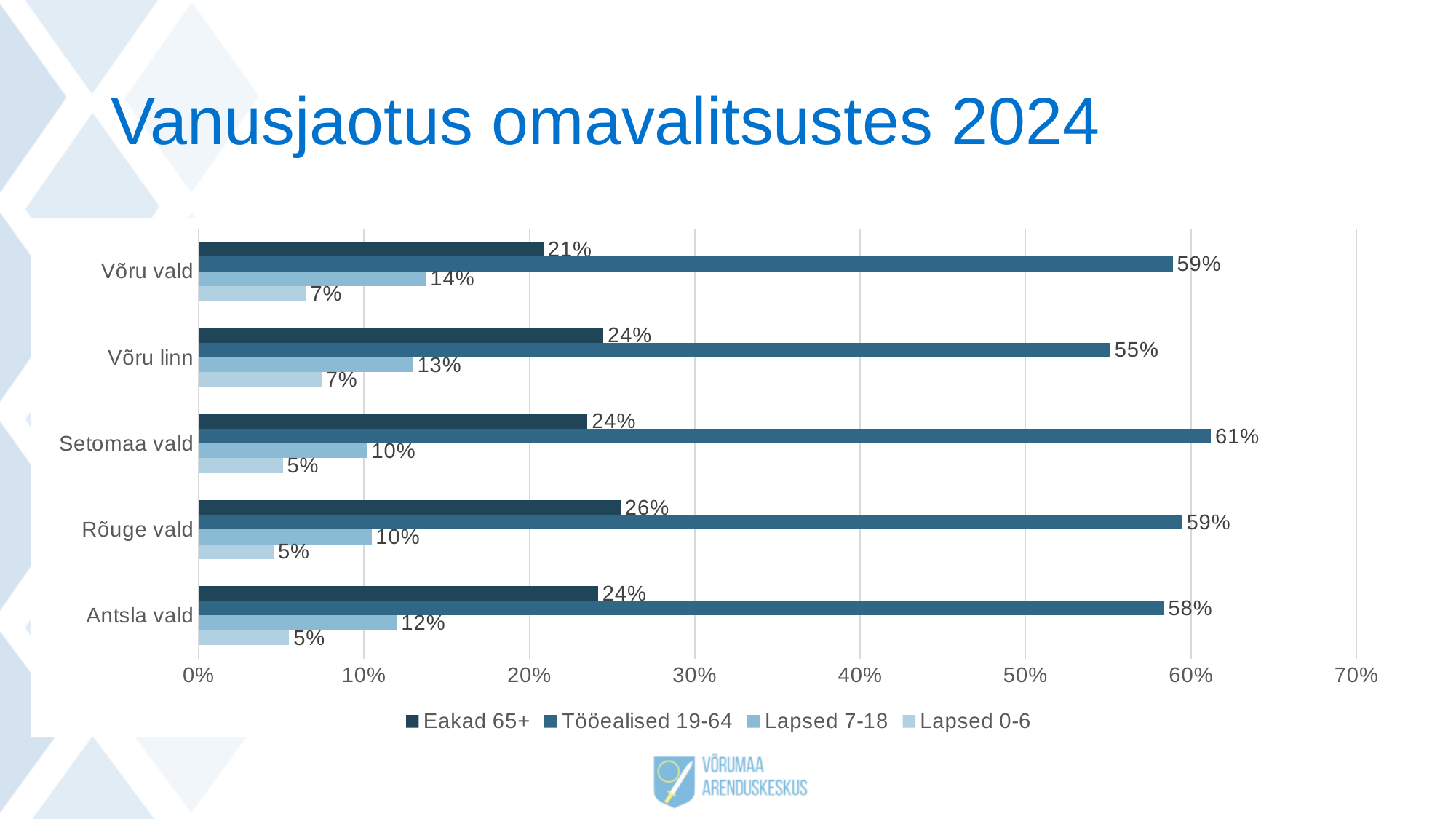

# Vanusjaotus omavalitsustes 2024

### Chart

| Category | Lapsed 0-6 | Lapsed 7-18 | Tööealised 19-64 | Eakad 65+ |
|---|---|---|---|---|
| Antsla vald | 0.05479774223894638 | 0.11994355597365945 | 0.583725305738476 | 0.24153339604891816 |
| Rõuge vald | 0.04544564152791381 | 0.10460333006856024 | 0.5947110675808032 | 0.2552399608227228 |
| Setomaa vald | 0.05097164702134438 | 0.10194329404268876 | 0.6119783370500159 | 0.23510672188595094 |
| Võru linn | 0.07435138429392303 | 0.12963607870450983 | 0.5512798189099773 | 0.24473271809158975 |
| Võru vald | 0.06502619760479042 | 0.1375374251497006 | 0.5888847305389222 | 0.20855164670658682 |